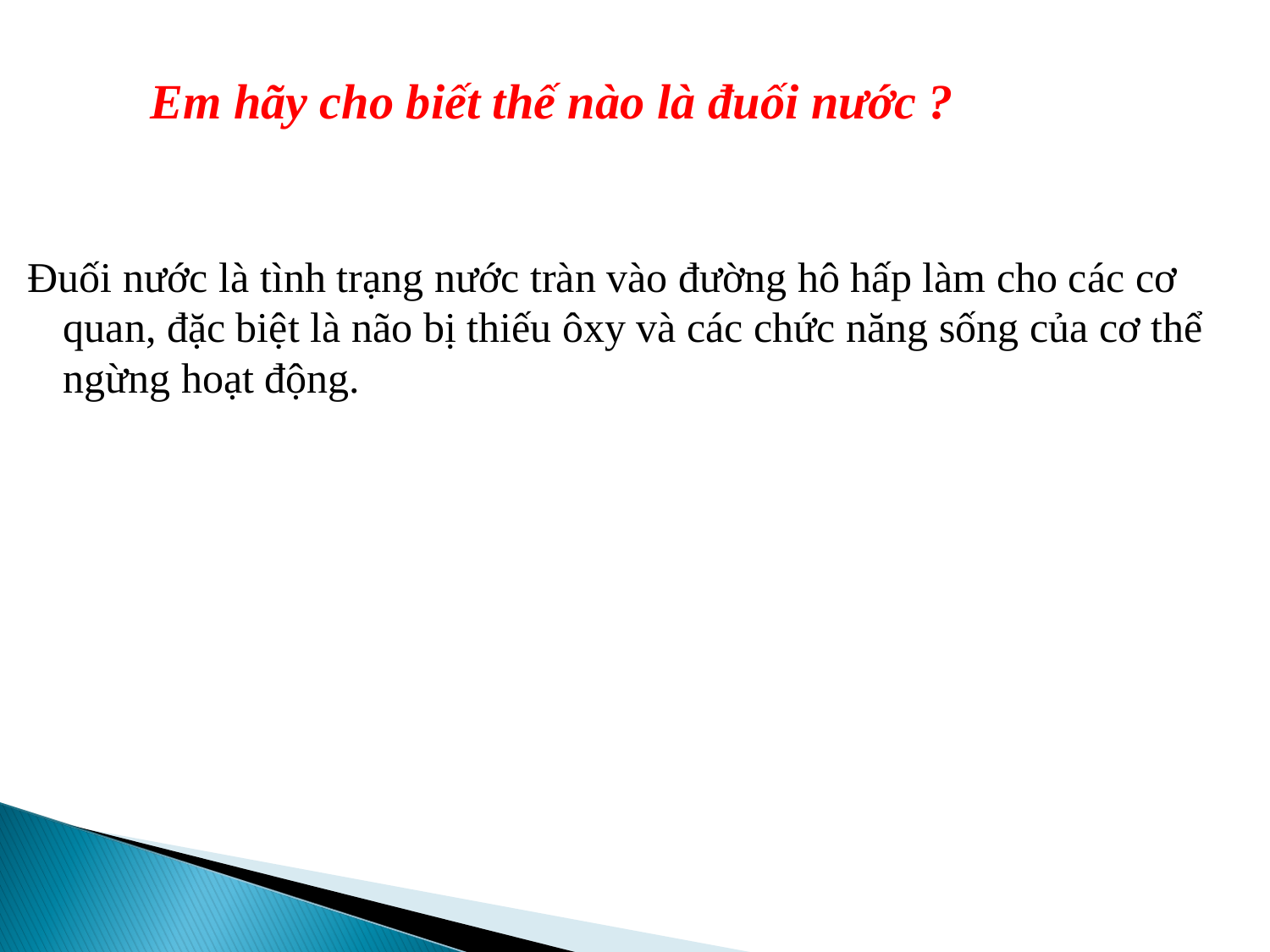

Em hãy cho biết thế nào là đuối nước ?

Đuối nước là tình trạng nước tràn vào đường hô hấp làm cho các cơ quan, đặc biệt là não bị thiếu ôxy và các chức năng sống của cơ thể ngừng hoạt động.